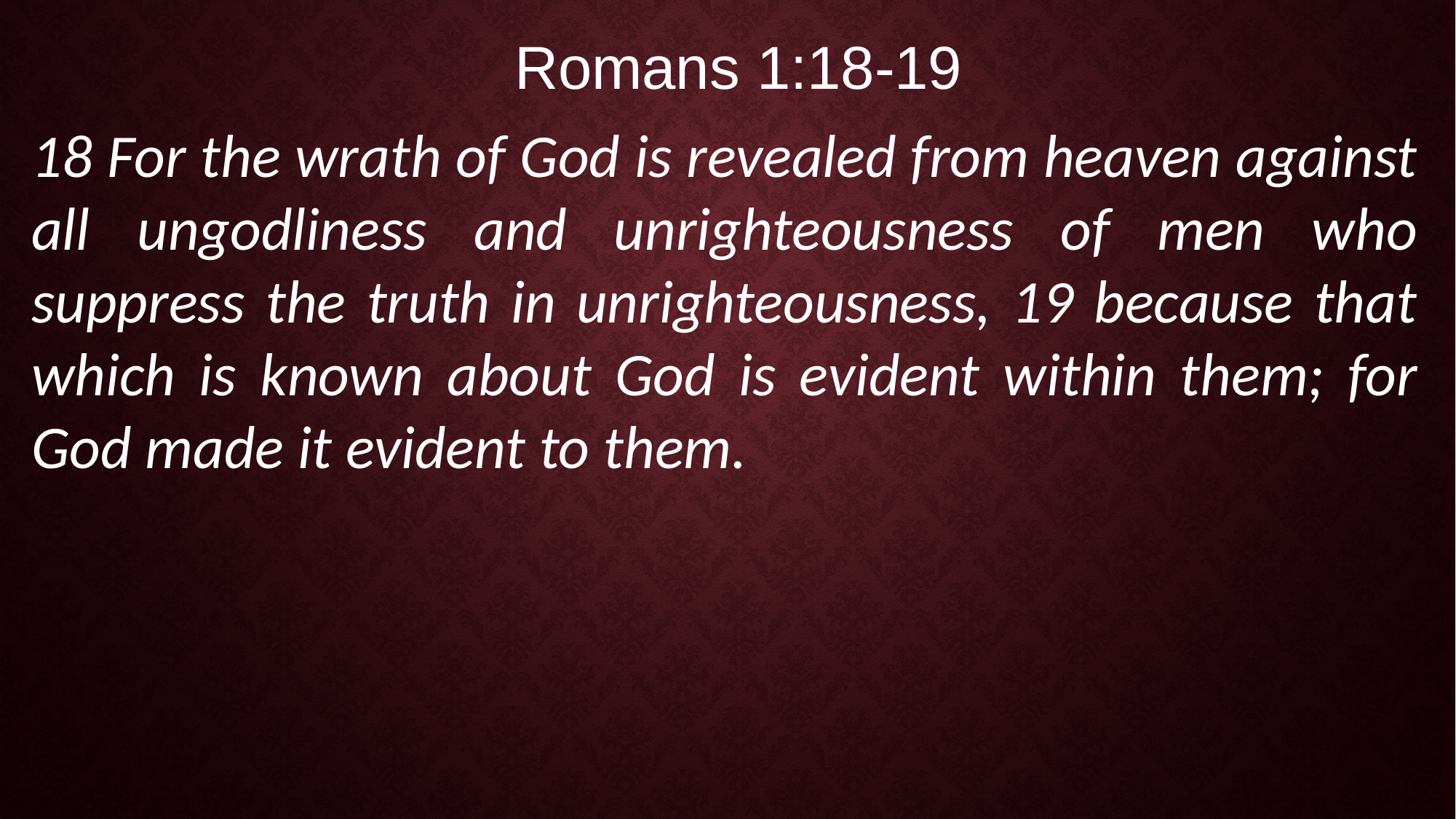

Romans 1:18-19
18 For the wrath of God is revealed from heaven against all ungodliness and unrighteousness of men who suppress the truth in unrighteousness, 19 because that which is known about God is evident within them; for God made it evident to them.